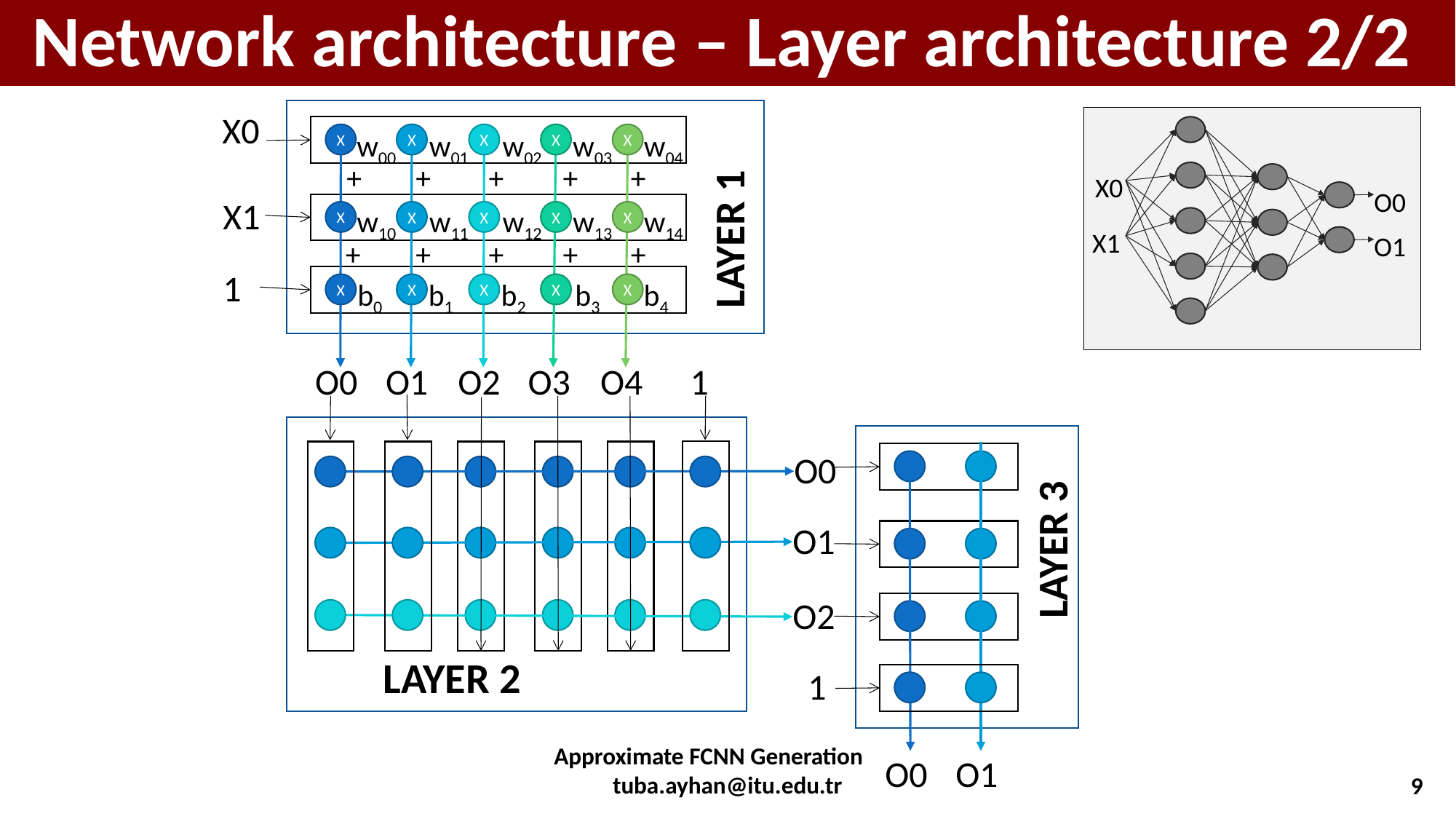

# Network architecture – Layer architecture 2/2

X0

X
X
X
X
X
w00
w01
w02
w03
w04
+
+
+
+
+
LAYER 1
X1

X
X
X
X
X
w10
w11
w12
w13
w14
+
+
+
+
+
1

X
X
X
X
X
b0
b1
b2
b3
b4

1
O0
O1
O2
O3
O4

O0

LAYER 3
O1

O2

LAYER 2
1

O0
O1

X0
O0

X1
O1

Approximate FCNN Generation        tuba.ayhan@itu.edu.tr
9